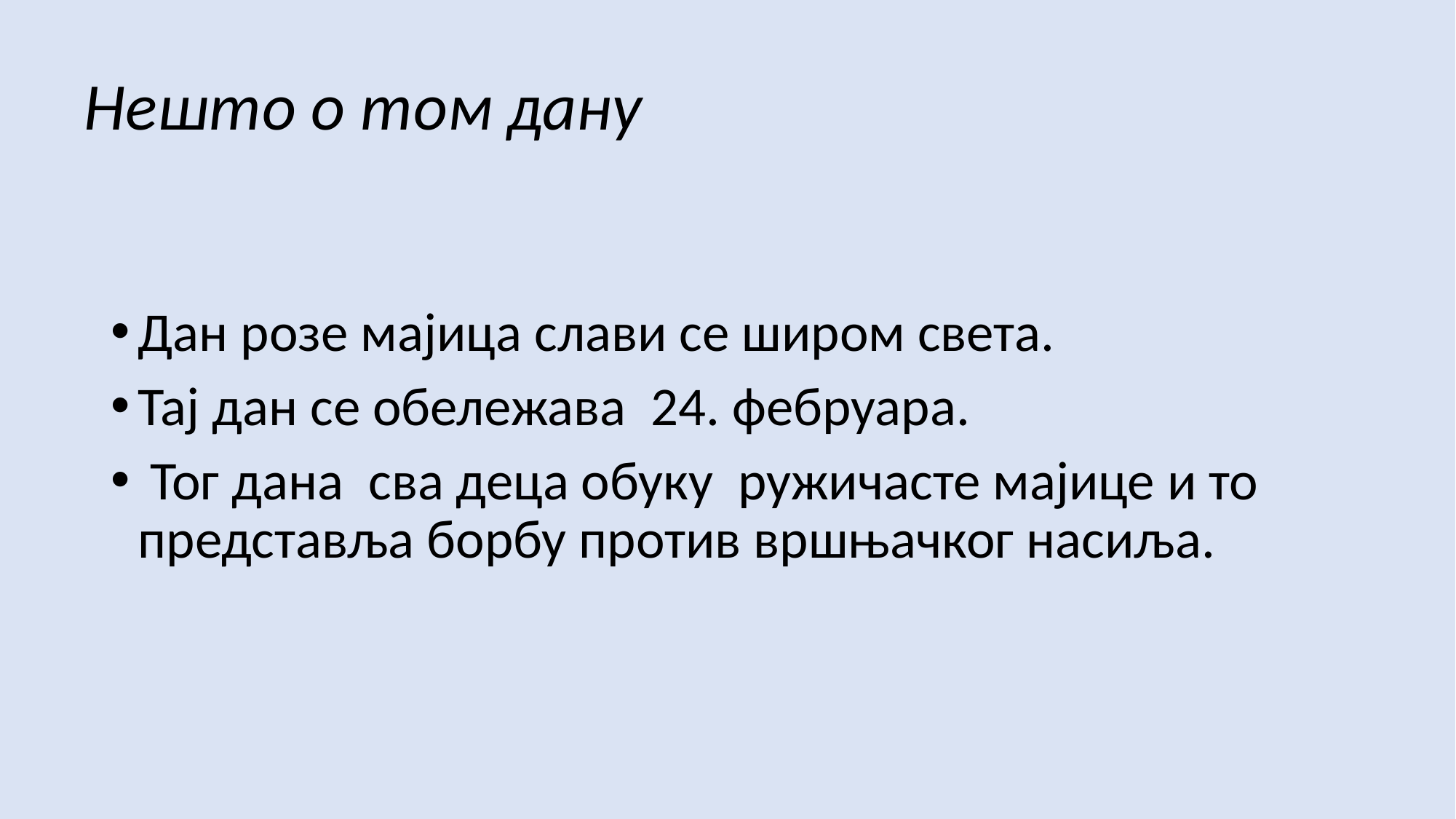

Нешто о том дану

Дан розе мајица слави се широм света.
Тај дан се обележава  24. фебруара.
 Тог дана  сва деца обуку  ружичасте мајице и то представља борбу против вршњачког насиља.